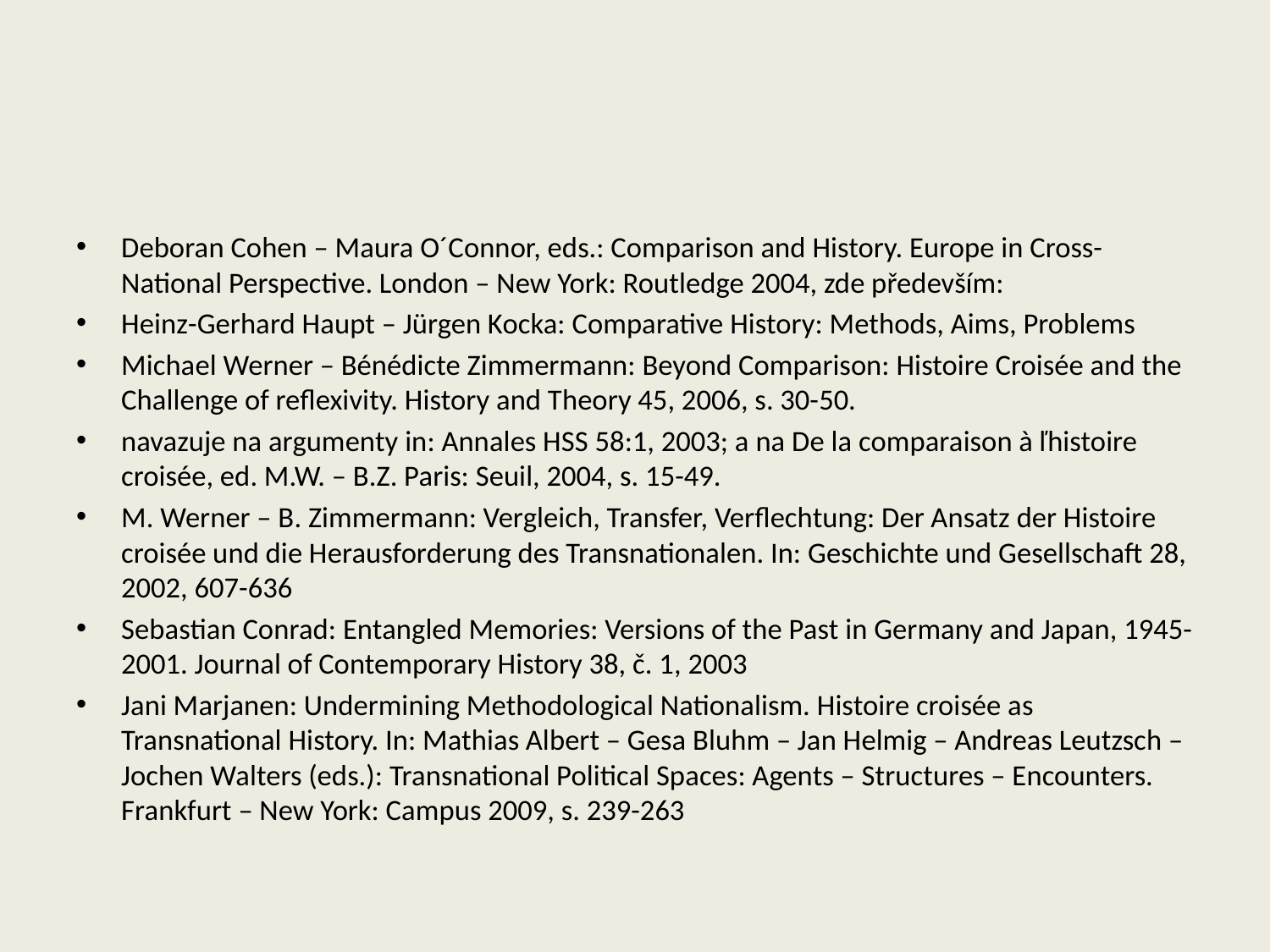

#
Deboran Cohen – Maura O´Connor, eds.: Comparison and History. Europe in Cross-National Perspective. London – New York: Routledge 2004, zde především:
Heinz-Gerhard Haupt – Jürgen Kocka: Comparative History: Methods, Aims, Problems
Michael Werner – Bénédicte Zimmermann: Beyond Comparison: Histoire Croisée and the Challenge of reflexivity. History and Theory 45, 2006, s. 30-50.
navazuje na argumenty in: Annales HSS 58:1, 2003; a na De la comparaison à ľhistoire croisée, ed. M.W. – B.Z. Paris: Seuil, 2004, s. 15-49.
M. Werner – B. Zimmermann: Vergleich, Transfer, Verflechtung: Der Ansatz der Histoire croisée und die Herausforderung des Transnationalen. In: Geschichte und Gesellschaft 28, 2002, 607-636
Sebastian Conrad: Entangled Memories: Versions of the Past in Germany and Japan, 1945-2001. Journal of Contemporary History 38, č. 1, 2003
Jani Marjanen: Undermining Methodological Nationalism. Histoire croisée as Transnational History. In: Mathias Albert – Gesa Bluhm – Jan Helmig – Andreas Leutzsch – Jochen Walters (eds.): Transnational Political Spaces: Agents – Structures – Encounters. Frankfurt – New York: Campus 2009, s. 239-263